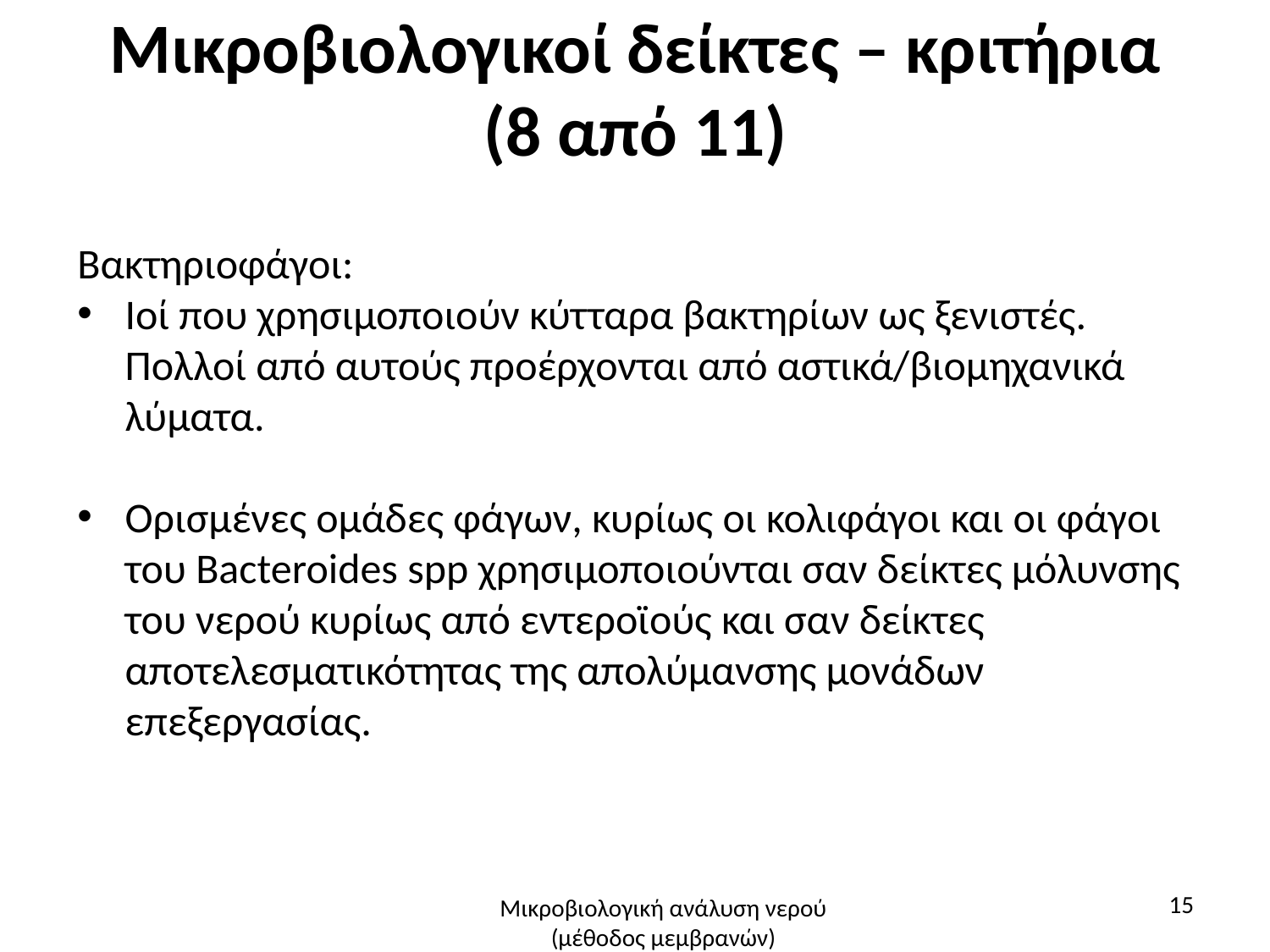

# Μικροβιολογικοί δείκτες – κριτήρια (8 από 11)
Βακτηριοφάγοι:
Ιοί που χρησιμοποιούν κύτταρα βακτηρίων ως ξενιστές. Πολλοί από αυτούς προέρχονται από αστικά/βιομηχανικά λύματα.

Ορισμένες ομάδες φάγων, κυρίως οι κολιφάγοι και οι φάγοι του Bacteroides spp χρησιμοποιούνται σαν δείκτες μόλυνσης του νερού κυρίως από εντεροϊούς και σαν δείκτες αποτελεσματικότητας της απολύμανσης μονάδων επεξεργασίας.
15
Μικροβιολογική ανάλυση νερού (μέθοδος μεμβρανών)